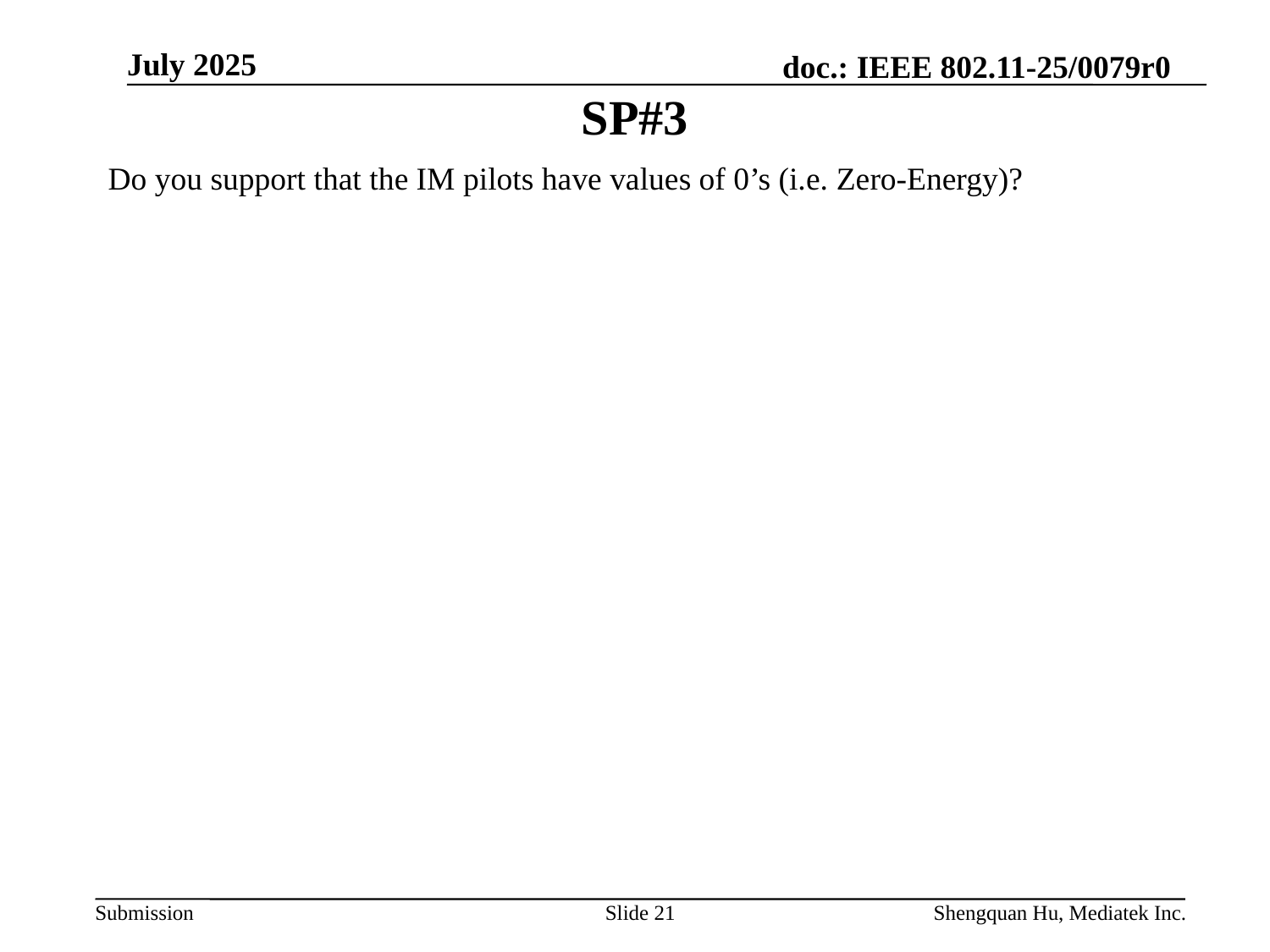

July 2025
# SP#3
Do you support that the IM pilots have values of 0’s (i.e. Zero-Energy)?

Slide 21
Shengquan Hu, Mediatek Inc.